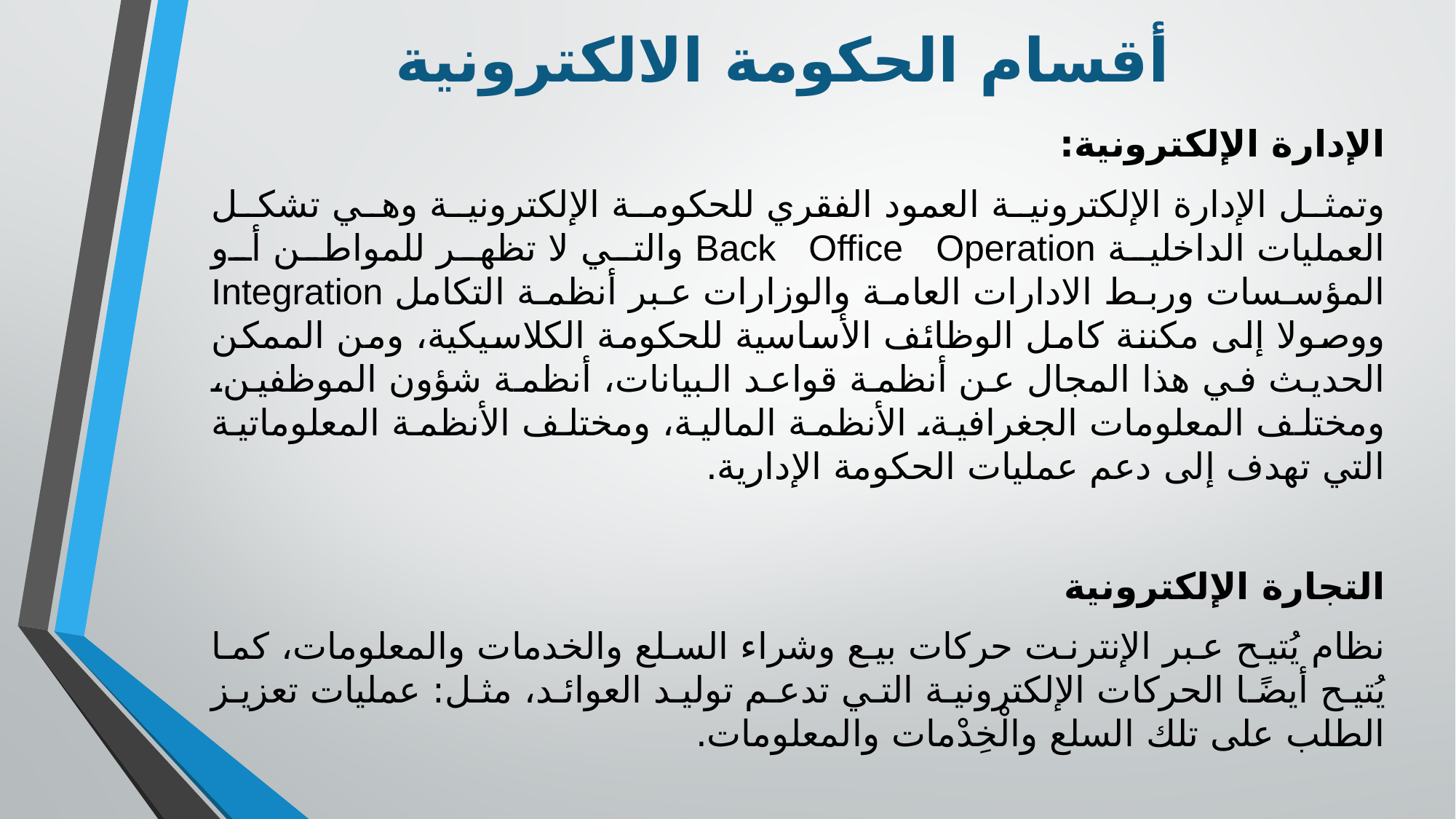

# أقسام الحكومة الالكترونية
الإدارة الإلكترونية:
وتمثل الإدارة الإلكترونية العمود الفقري للحكومة الإلكترونية وهي تشكل العمليات الداخلية Back Office Operation والتي لا تظهر للمواطن أو المؤسسات وربط الادارات العامة والوزارات عبر أنظمة التكامل Integration ووصولا إلى مكننة كامل الوظائف الأساسية للحكومة الكلاسيكية، ومن الممكن الحديث في هذا المجال عن أنظمة قواعد البيانات، أنظمة شؤون الموظفين، ومختلف المعلومات الجغرافية، الأنظمة المالية، ومختلف الأنظمة المعلوماتية التي تهدف إلى دعم عمليات الحكومة الإدارية.

التجارة الإلكترونية
نظام يُتيح عبر الإنترنت حركات بيع وشراء السلع والخدمات والمعلومات، كما يُتيح أيضًا الحركات الإلكترونية التي تدعم توليد العوائد، مثل: عمليات تعزيز الطلب على تلك السلع والْخِدْمات والمعلومات.